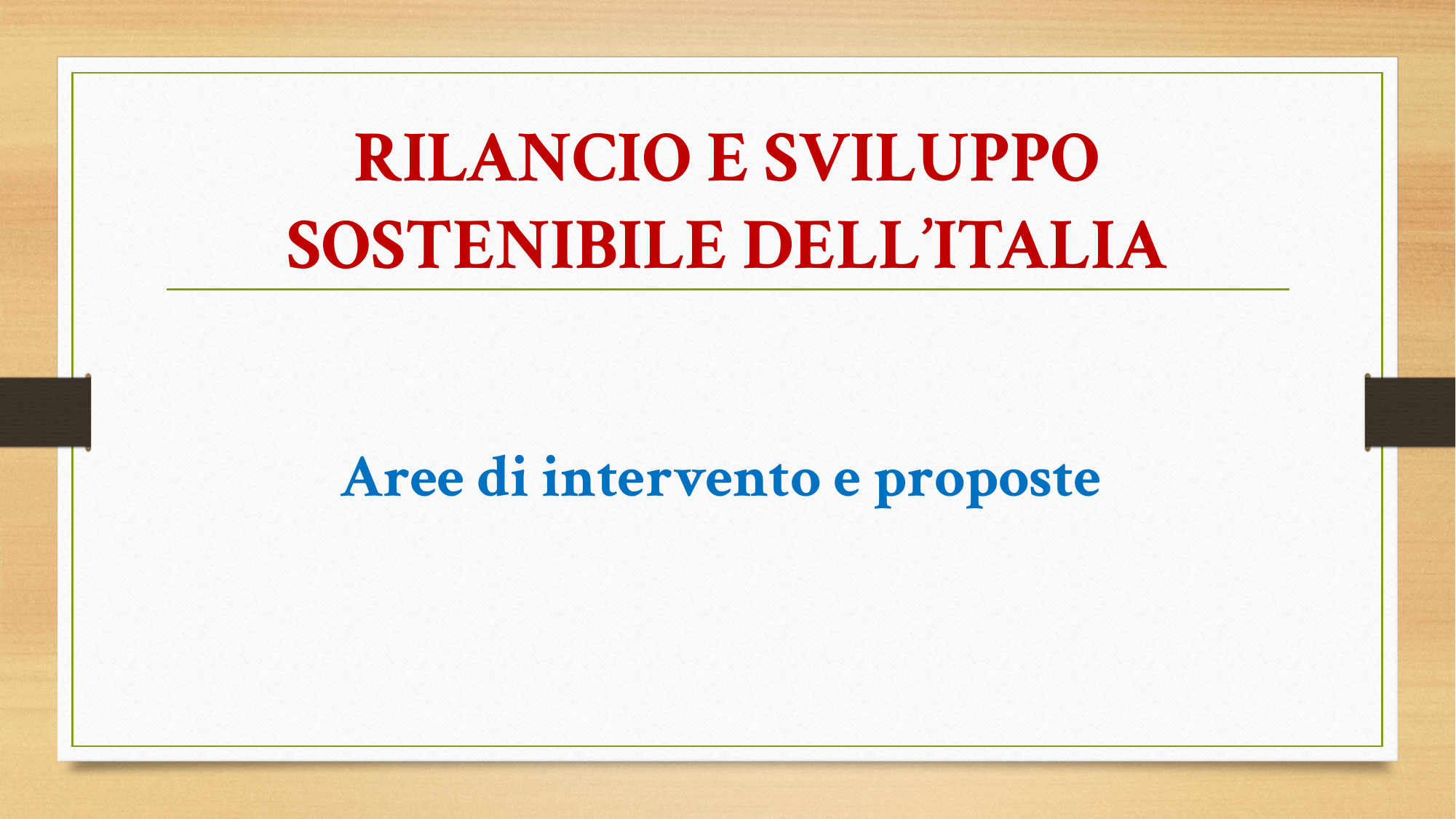

# RILANCIO E SVILUPPO SOSTENIBILE DELL’ITALIA

Aree di intervento e proposte